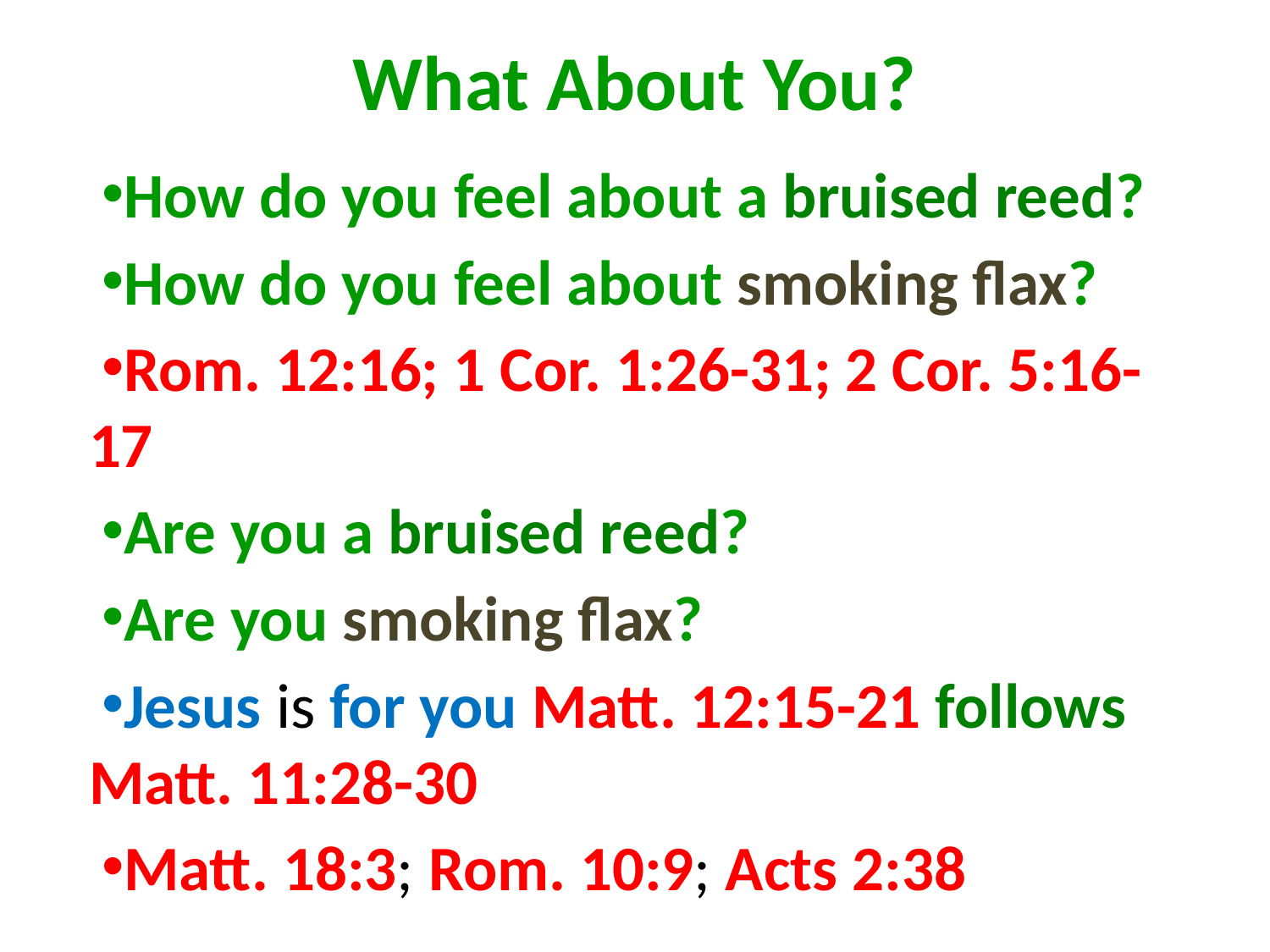

# What About You?
How do you feel about a bruised reed?
How do you feel about smoking flax?
Rom. 12:16; 1 Cor. 1:26-31; 2 Cor. 5:16-17
Are you a bruised reed?
Are you smoking flax?
Jesus is for you Matt. 12:15-21 follows Matt. 11:28-30
Matt. 18:3; Rom. 10:9; Acts 2:38